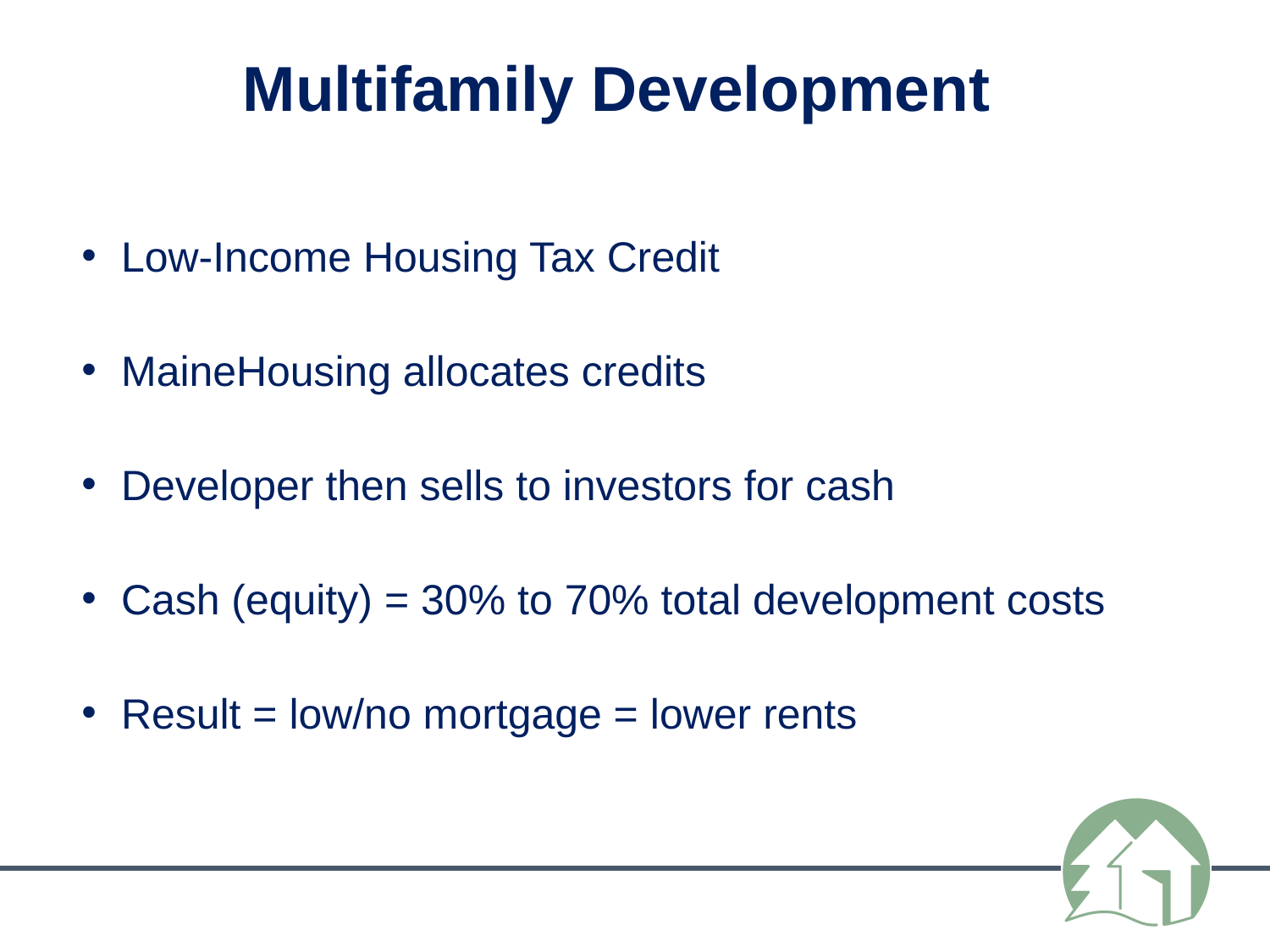

Multifamily Development
Low-Income Housing Tax Credit
MaineHousing allocates credits
Developer then sells to investors for cash
Cash (equity) = 30% to 70% total development costs
Result = low/no mortgage = lower rents